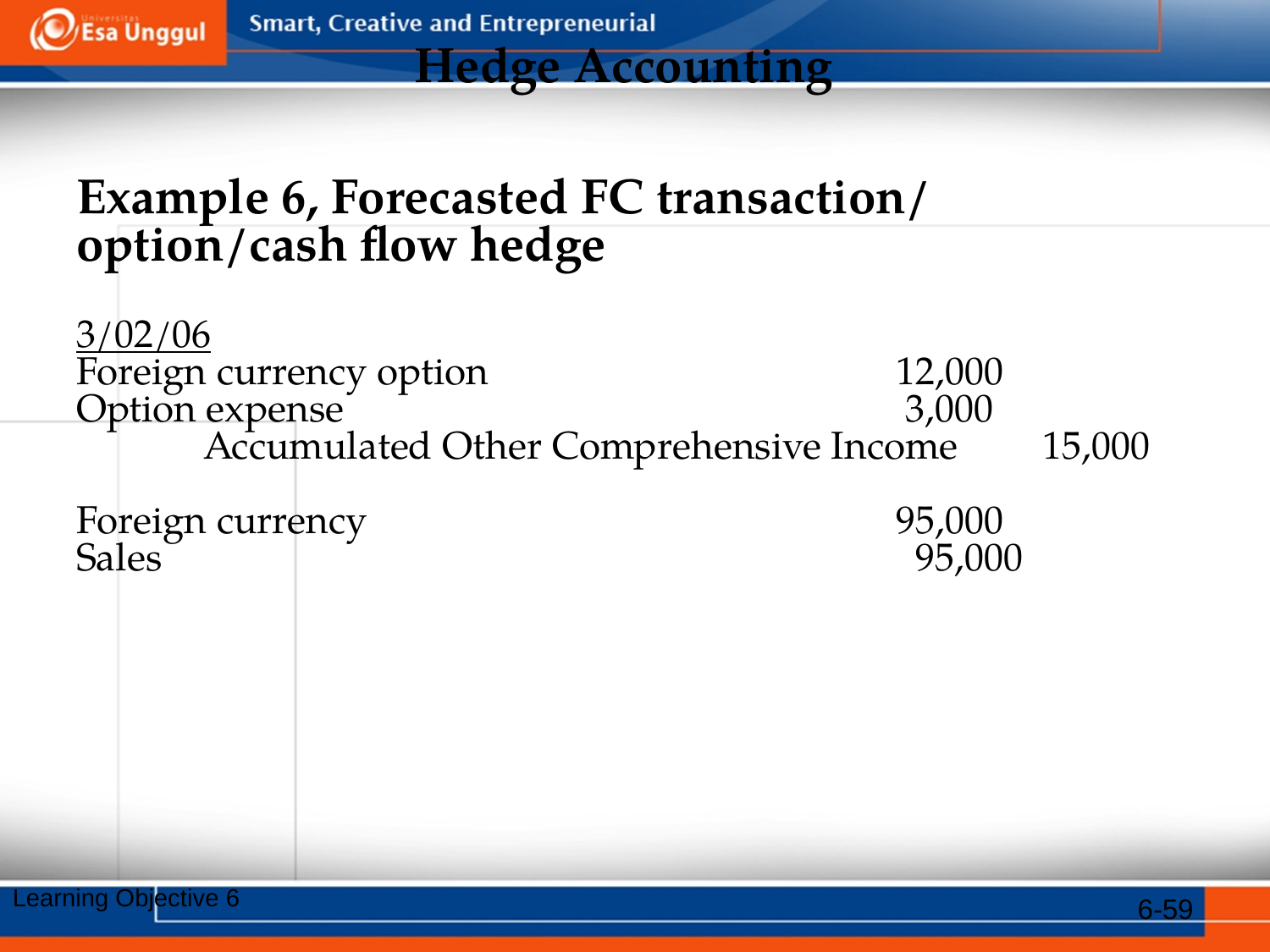

# Hedge Accounting
Example 6, Forecasted FC transaction/ option/cash flow hedge

3/02/06
Foreign currency option			      12,000
Option expense			                    3,000
	Accumulated Other Comprehensive Income	        15,000

Foreign currency			         	      95,000	Sales					    	        95,000

6-59
Learning Objective 6